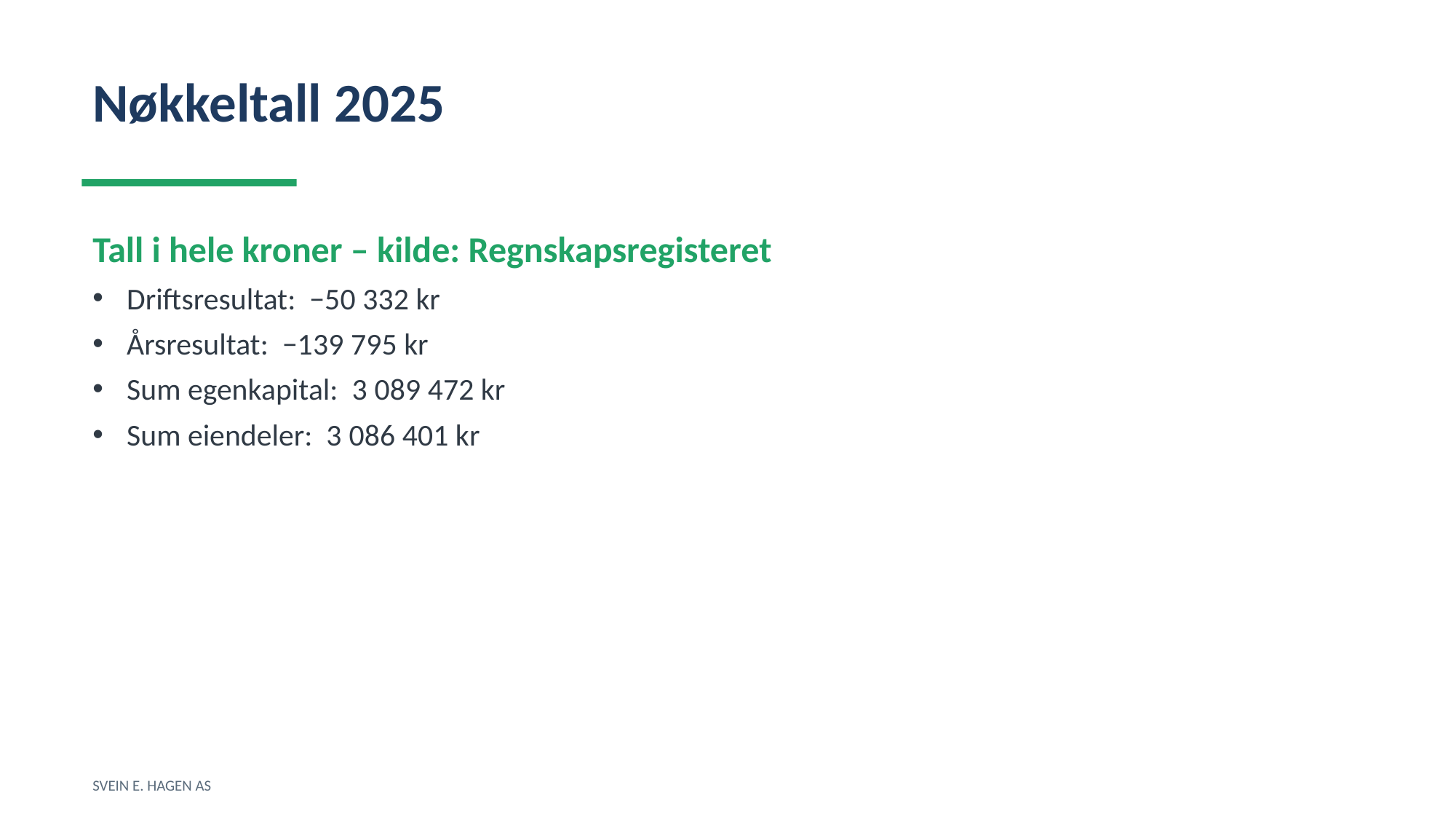

Nøkkeltall 2025

Tall i hele kroner – kilde: Regnskapsregisteret
Driftsresultat:  −50 332 kr
Årsresultat:  −139 795 kr
Sum egenkapital:  3 089 472 kr
Sum eiendeler:  3 086 401 kr
SVEIN E. HAGEN AS